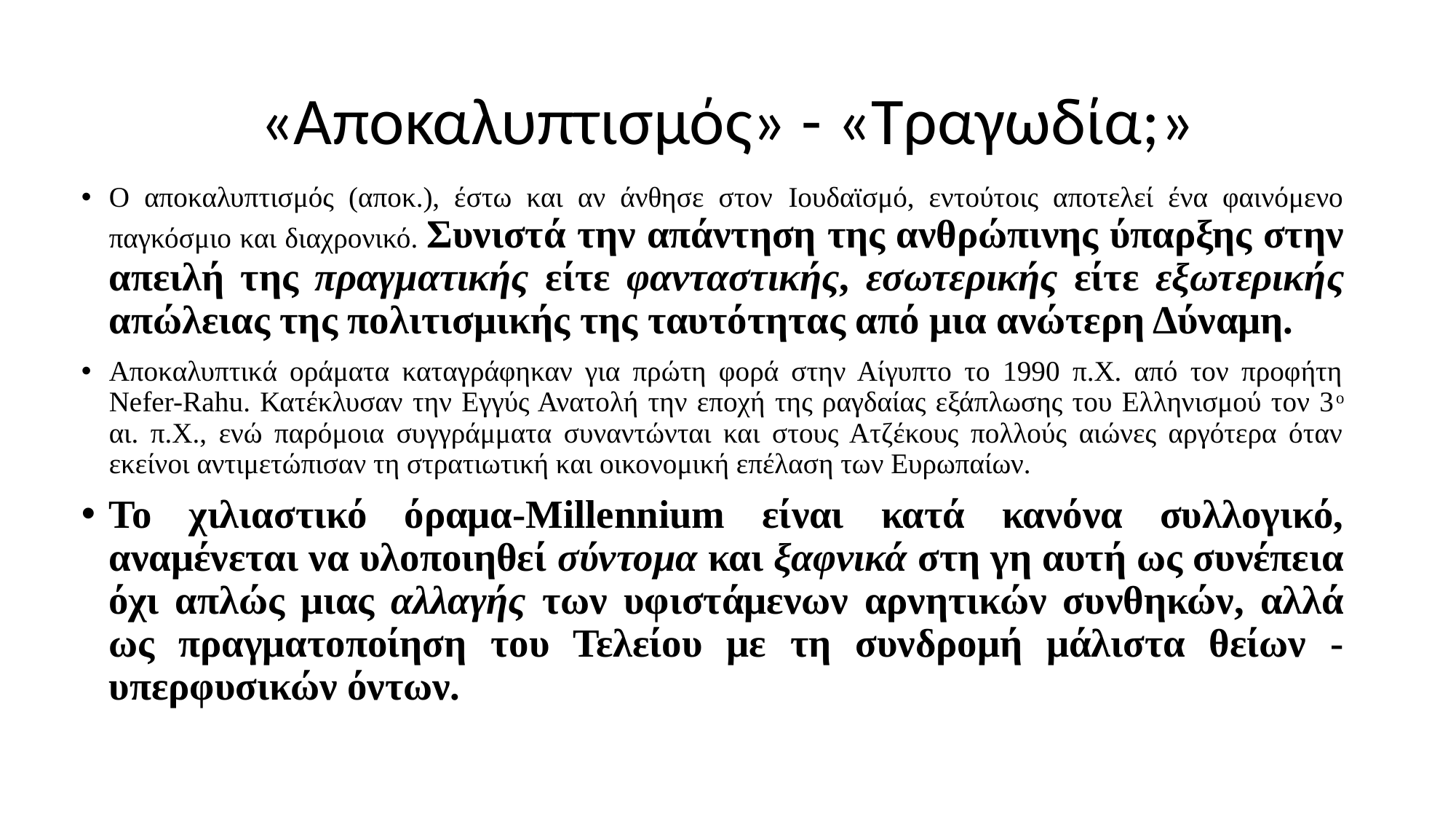

# «Αποκαλυπτισμός» - «Τραγωδία;»
ο αποκαλυπτισμός (αποκ.), έστω και αν άνθησε στον ιουδαϊσμό, εντούτοις αποτελεί ένα φαινόμενο παγκόσμιο και διαχρονικό. Συνιστά την απάντηση της ανθρώπινης ύπαρξης στην απειλή της πραγματικής είτε φανταστικής, εσωτερικής είτε εξωτερικής απώλειας της πολιτισμικής της ταυτότητας από μια ανώτερη Δύναμη.
Αποκαλυπτικά οράματα καταγράφηκαν για πρώτη φορά στην Αίγυπτο το 1990 π.Χ. από τον προφήτη Nefer-Rahu. Κατέκλυσαν την Εγγύς Ανατολή την εποχή της ραγδαίας εξάπλωσης του Ελληνισμού τον 3ο αι. π.Χ., ενώ παρόμοια συγγράμματα συναντώνται και στους Ατζέκους πολλούς αιώνες αργότερα όταν εκείνοι αντιμετώπισαν τη στρατιωτική και οικονομική επέλαση των Ευρωπαίων.
Το χιλιαστικό όραμα-Millennium είναι κατά κανόνα συλλογικό, αναμένεται να υλοποιηθεί σύντομα και ξαφνικά στη γη αυτή ως συνέπεια όχι απλώς μιας αλλαγής των υφιστάμενων αρνητικών συνθηκών, αλλά ως πραγματοποίηση του Τελείου με τη συνδρομή μάλιστα θείων - υπερφυσικών όντων.